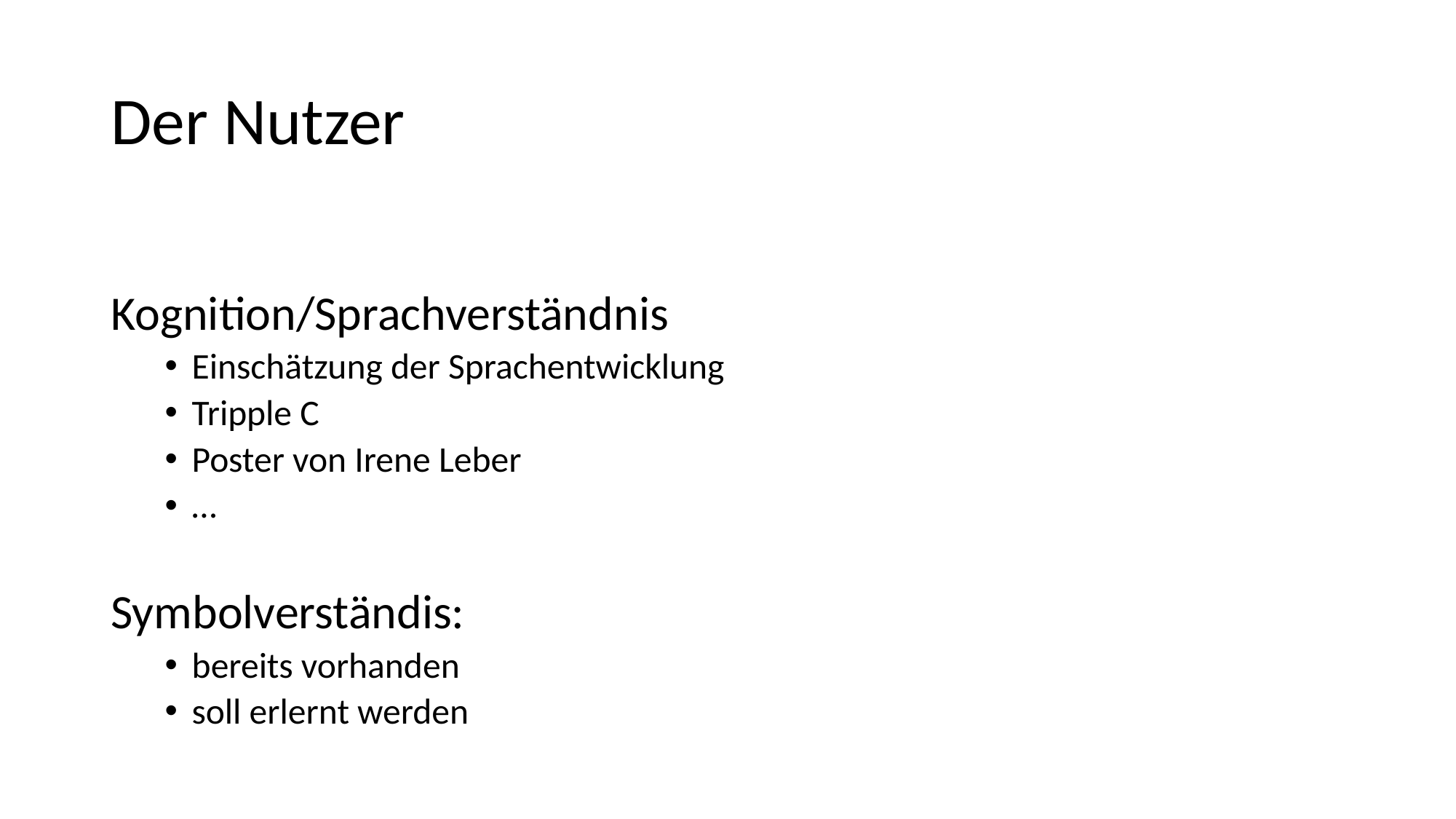

# Der Nutzer

Kognition/Sprachverständnis
Einschätzung der Sprachentwicklung
Tripple C
Poster von Irene Leber
…

Symbolverständis:
bereits vorhanden
soll erlernt werden